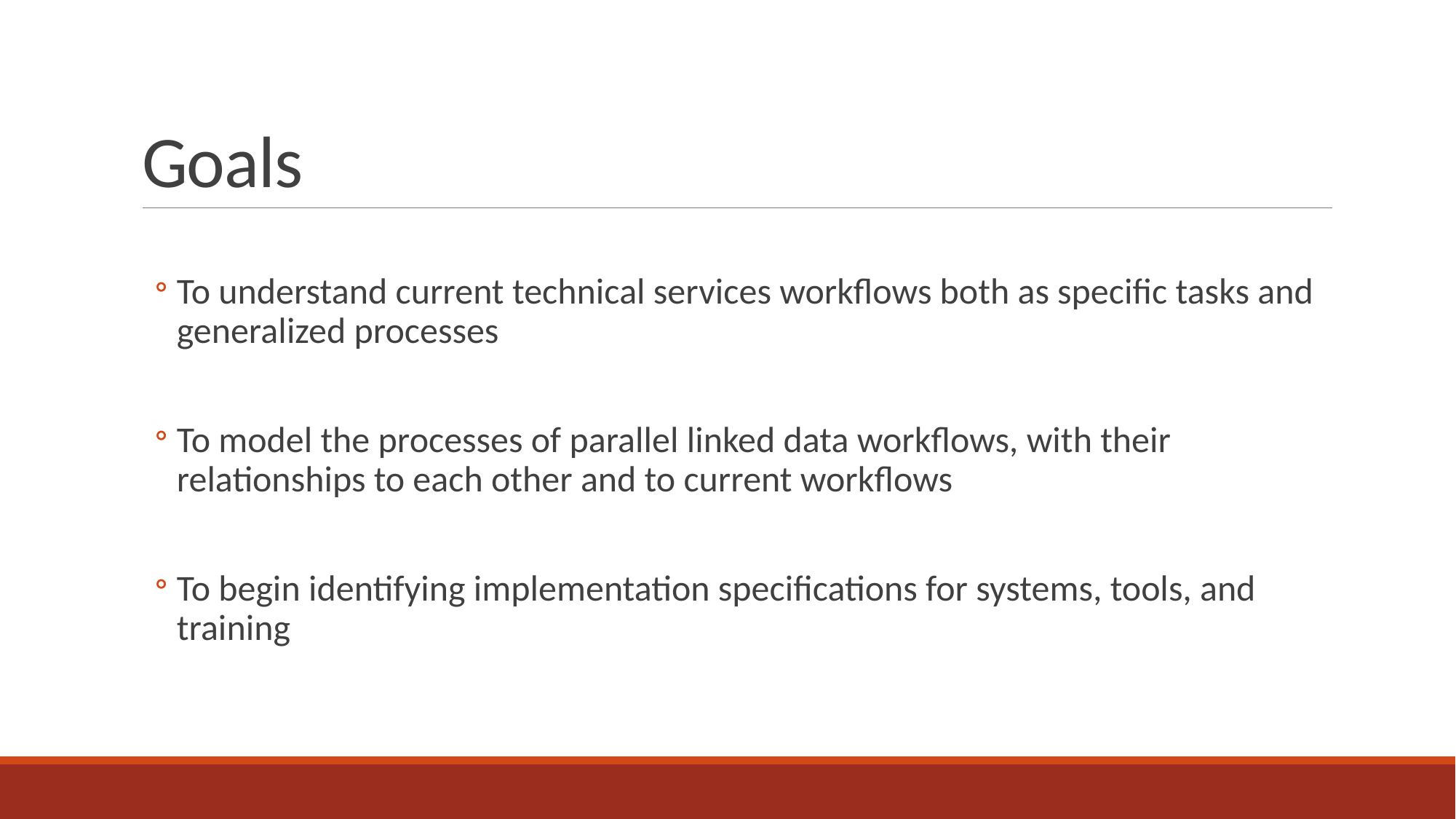

# Goals

To understand current technical services workflows both as specific tasks and generalized processes

To model the processes of parallel linked data workflows, with their relationships to each other and to current workflows

To begin identifying implementation specifications for systems, tools, and training